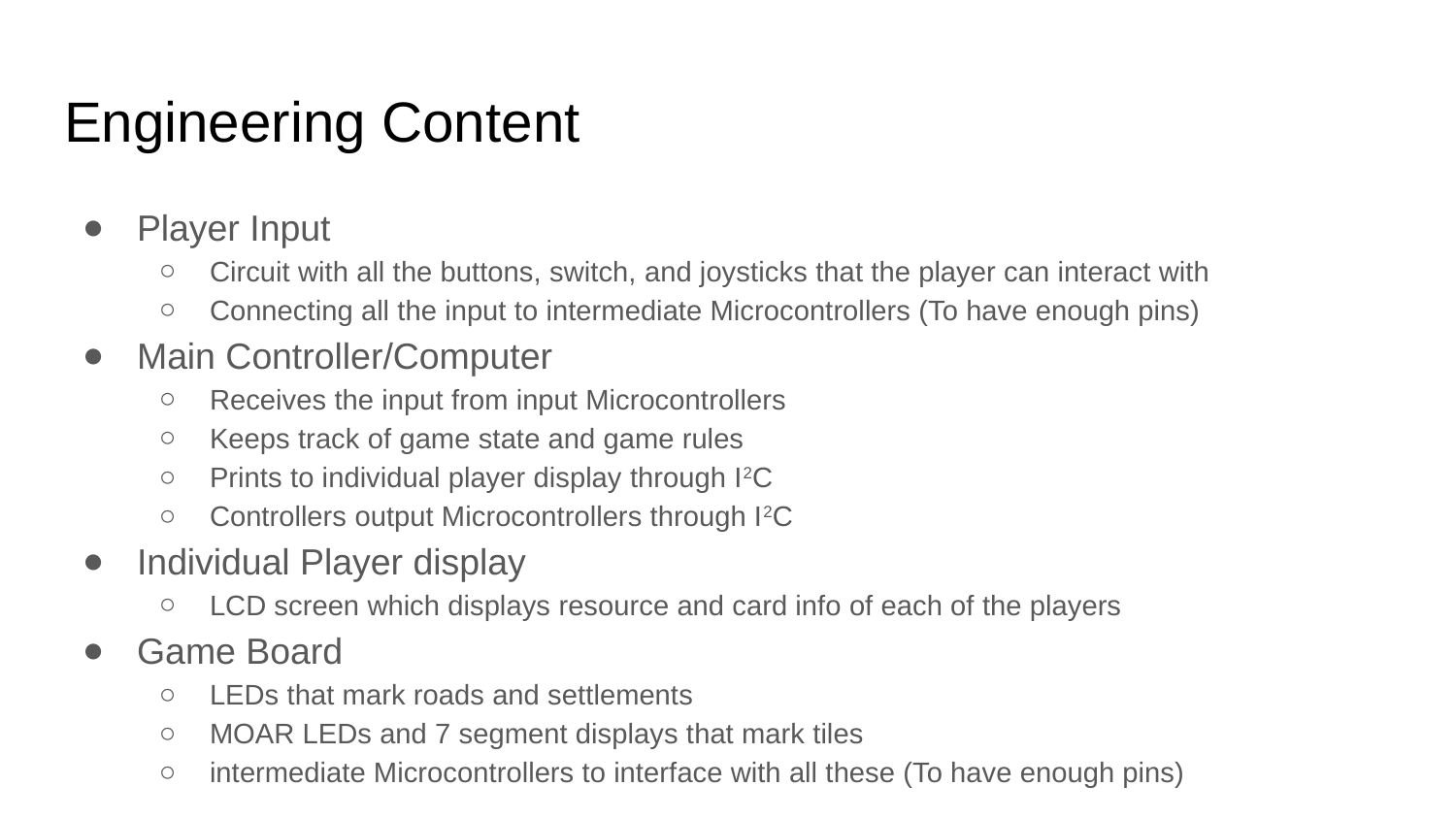

# Engineering Content

Player Input
Circuit with all the buttons, switch, and joysticks that the player can interact with
Connecting all the input to intermediate Microcontrollers (To have enough pins)
Main Controller/Computer
Receives the input from input Microcontrollers
Keeps track of game state and game rules
Prints to individual player display through I2C
Controllers output Microcontrollers through I2C
Individual Player display
LCD screen which displays resource and card info of each of the players
Game Board
LEDs that mark roads and settlements
MOAR LEDs and 7 segment displays that mark tiles
intermediate Microcontrollers to interface with all these (To have enough pins)